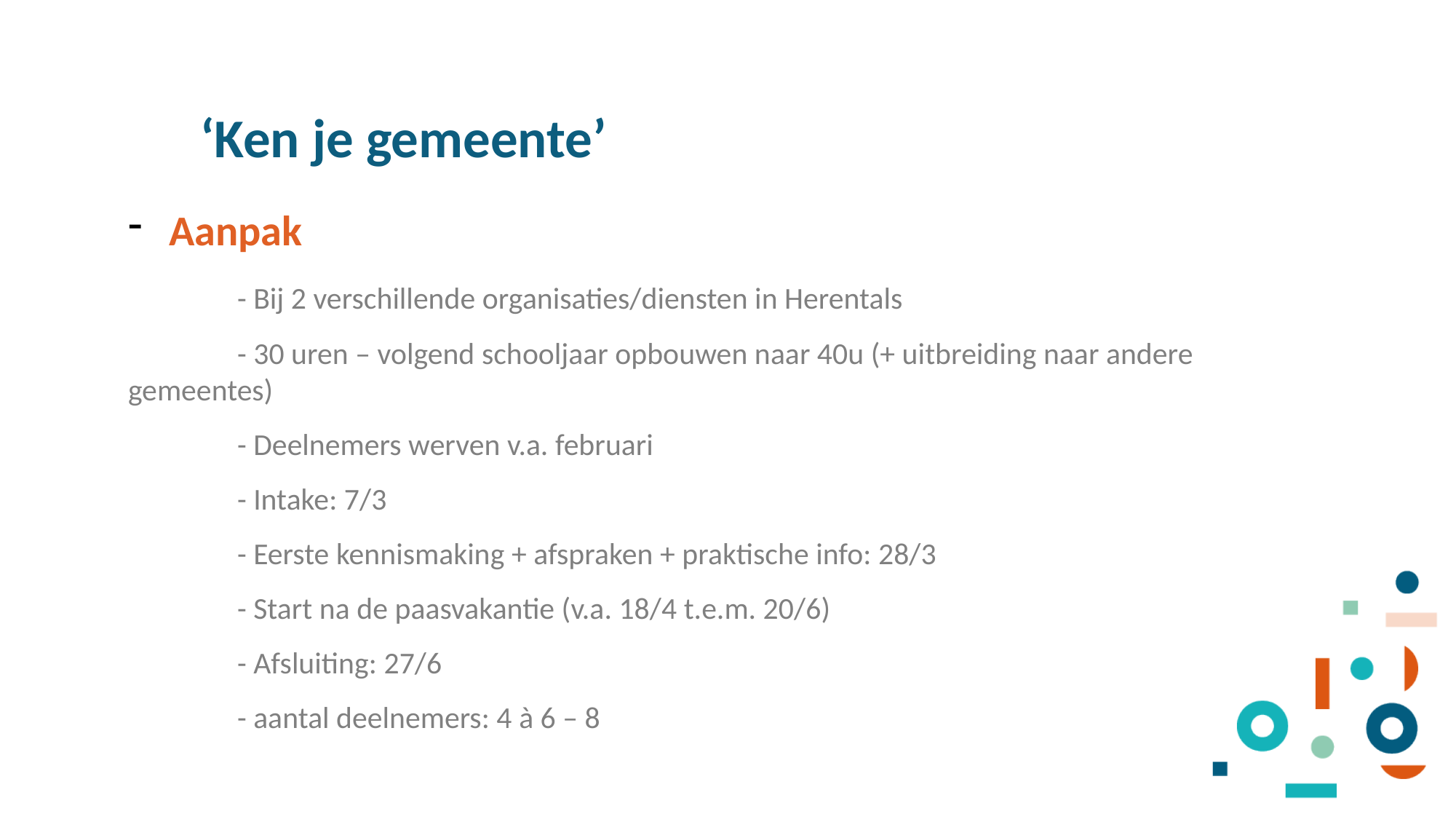

‘Ken je gemeente’
Aanpak
	- Bij 2 verschillende organisaties/diensten in Herentals
	- 30 uren – volgend schooljaar opbouwen naar 40u (+ uitbreiding naar andere 	gemeentes)
	- Deelnemers werven v.a. februari
	- Intake: 7/3
	- Eerste kennismaking + afspraken + praktische info: 28/3
	- Start na de paasvakantie (v.a. 18/4 t.e.m. 20/6)
	- Afsluiting: 27/6
	- aantal deelnemers: 4 à 6 – 8